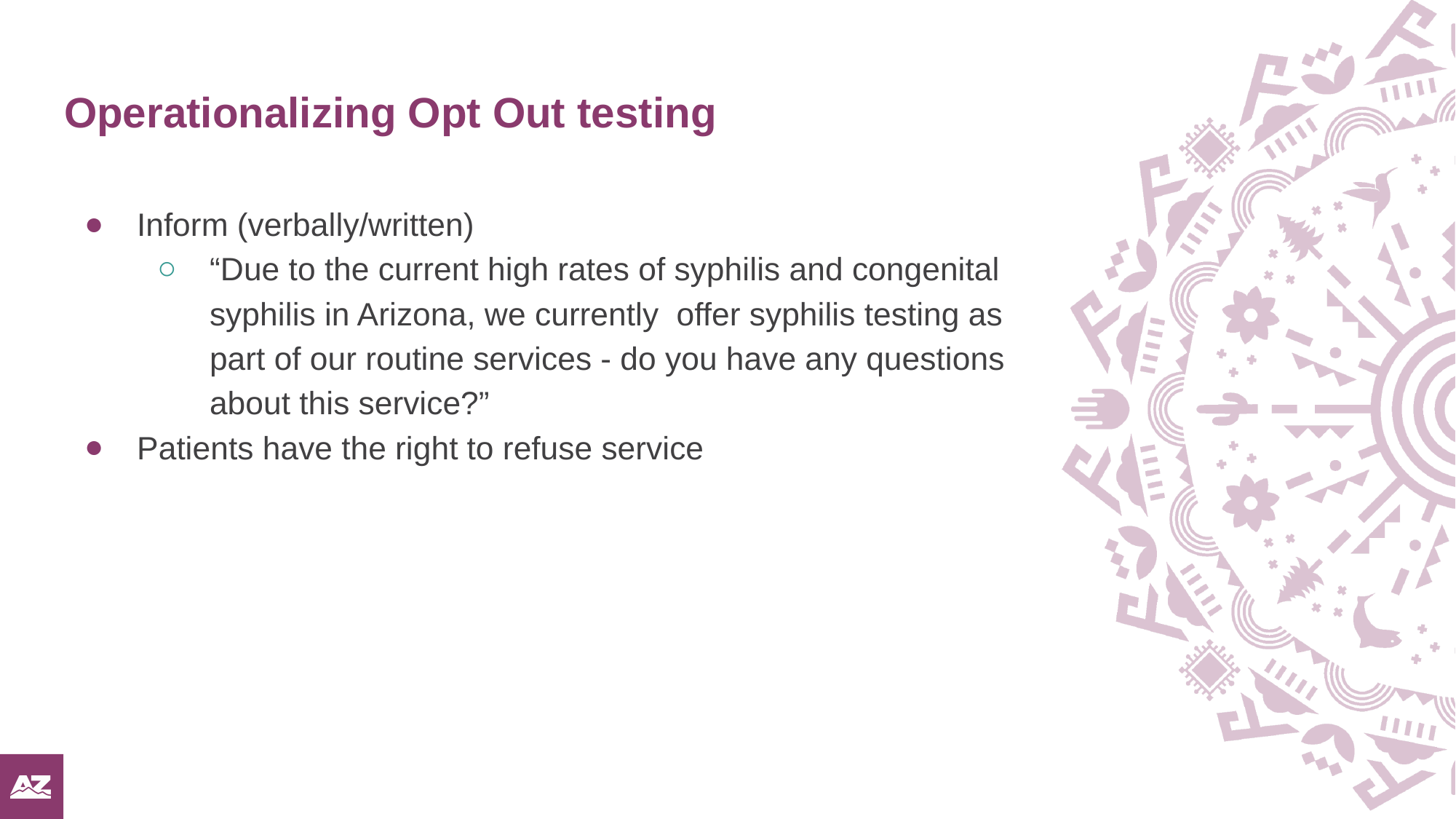

# Operationalizing Opt Out testing
Inform (verbally/written)
“Due to the current high rates of syphilis and congenital syphilis in Arizona, we currently  offer syphilis testing as part of our routine services - do you have any questions about this service?”
Patients have the right to refuse service